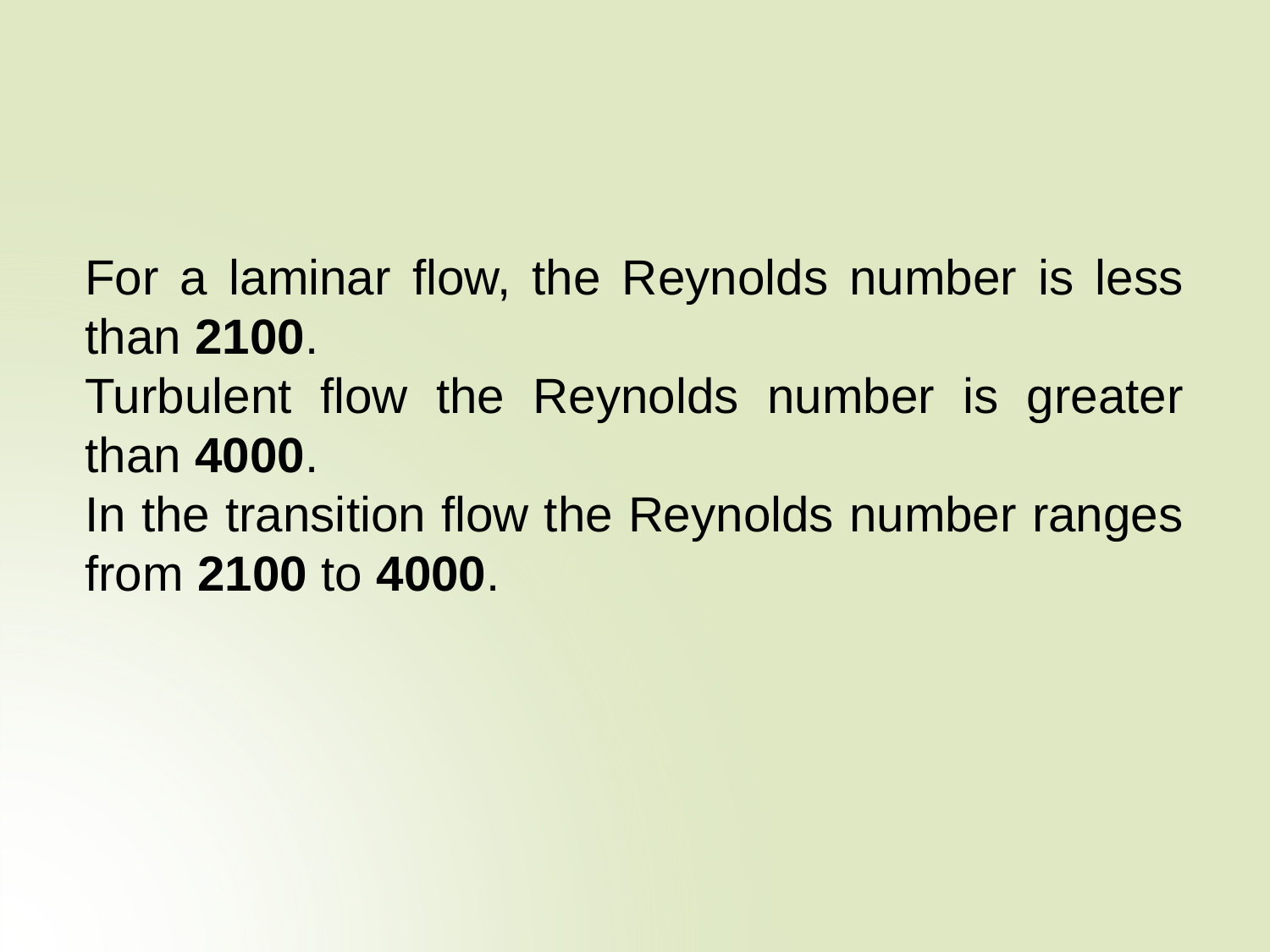

#
For a laminar flow, the Reynolds number is less than 2100.
Turbulent flow the Reynolds number is greater than 4000.
In the transition flow the Reynolds number ranges from 2100 to 4000.